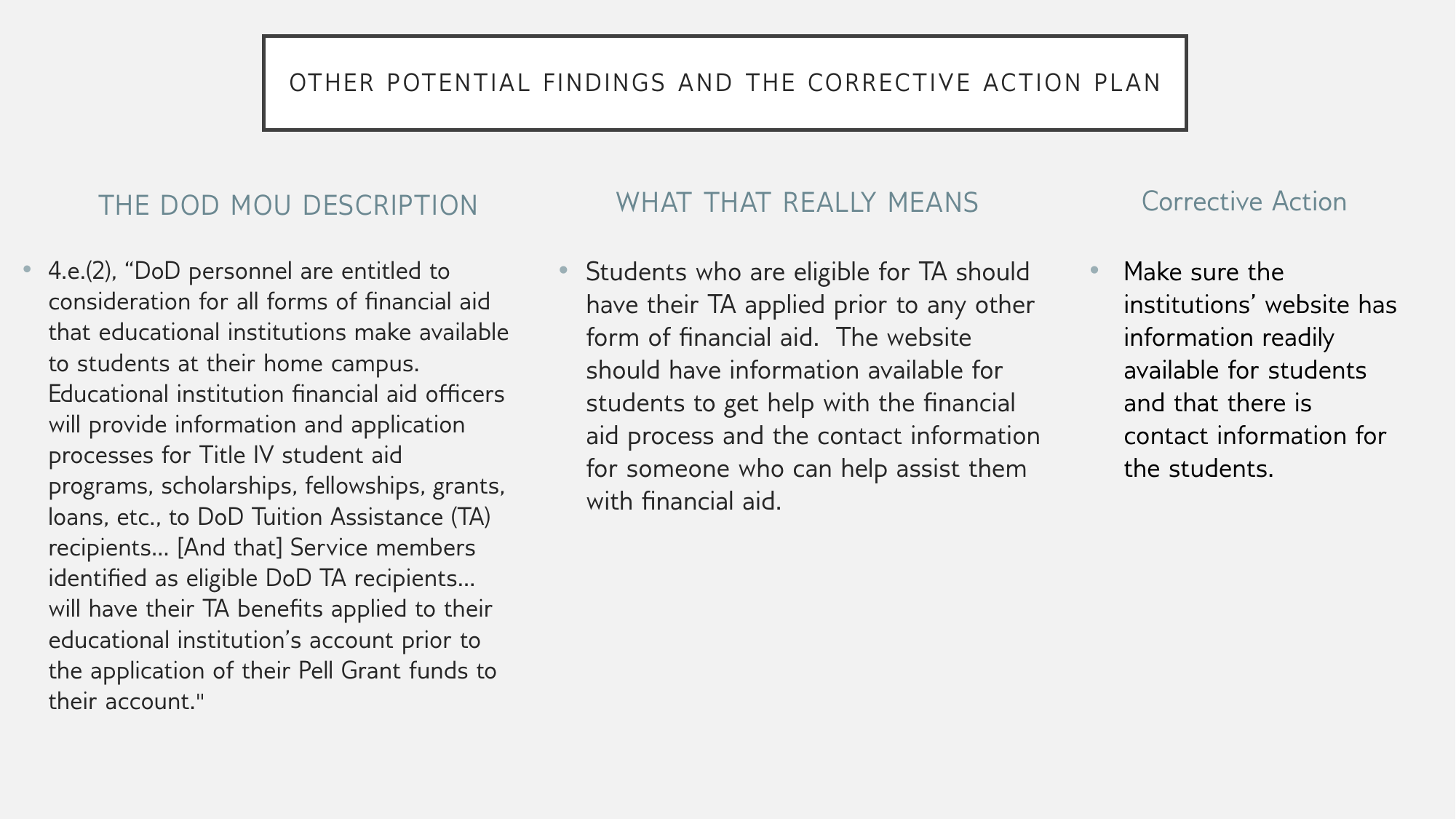

# Other potential findings and the corrective action plan
The DoD MOU description

What that really means

Corrective Action
4.e.(2), “DoD personnel are entitled to consideration for all forms of financial aid that educational institutions make available to students at their home campus. Educational institution financial aid officers will provide information and application processes for Title IV student aid programs, scholarships, fellowships, grants, loans, etc., to DoD Tuition Assistance (TA) recipients… [And that] Service members identified as eligible DoD TA recipients… will have their TA benefits applied to their educational institution’s account prior to the application of their Pell Grant funds to their account."
Make sure the institutions’ website has information readily available for students and that there is contact information for the students.
Students who are eligible for TA should have their TA applied prior to any other form of financial aid.  The website should have information available for students to get help with the financial aid process and the contact information for someone who can help assist them with financial aid.